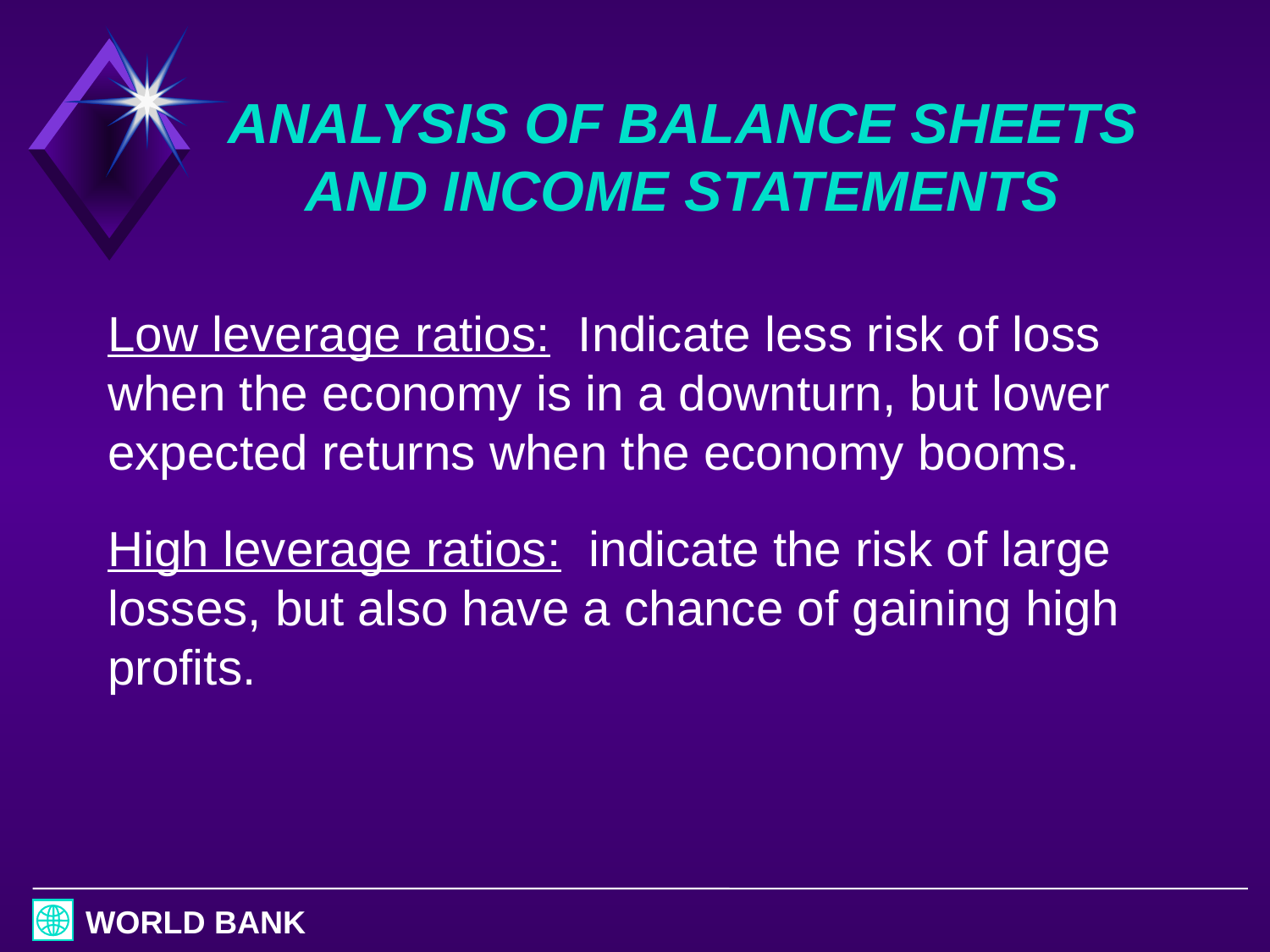

# ANALYSIS OF BALANCE SHEETS AND INCOME STATEMENTS
Low leverage ratios:  Indicate less risk of loss when the economy is in a downturn, but lower expected returns when the economy booms.
High leverage ratios:  indicate the risk of large losses, but also have a chance of gaining high profits.